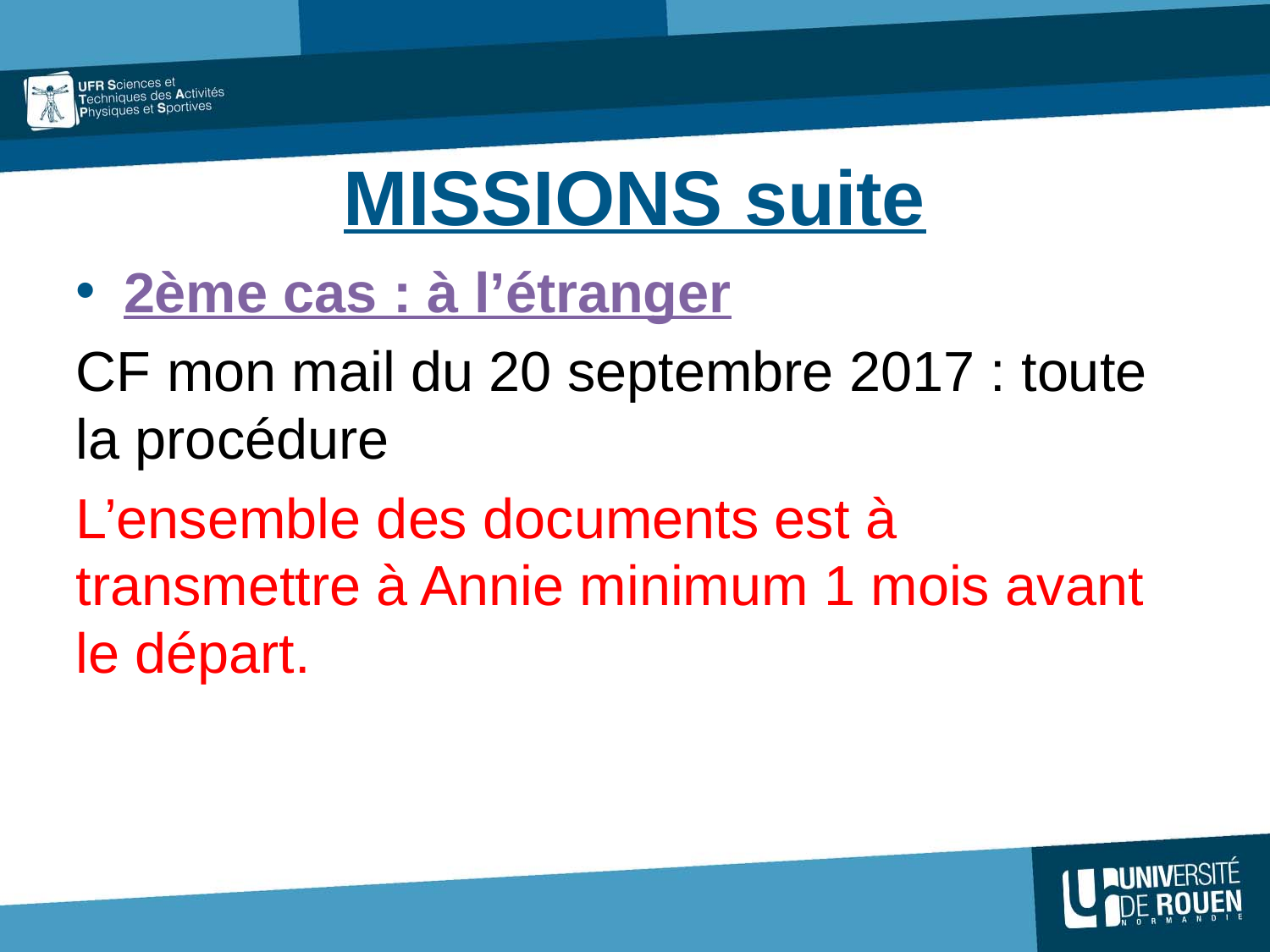

# MISSIONS suite
2ème cas : à l’étranger
CF mon mail du 20 septembre 2017 : toute la procédure
L’ensemble des documents est à transmettre à Annie minimum 1 mois avant le départ.